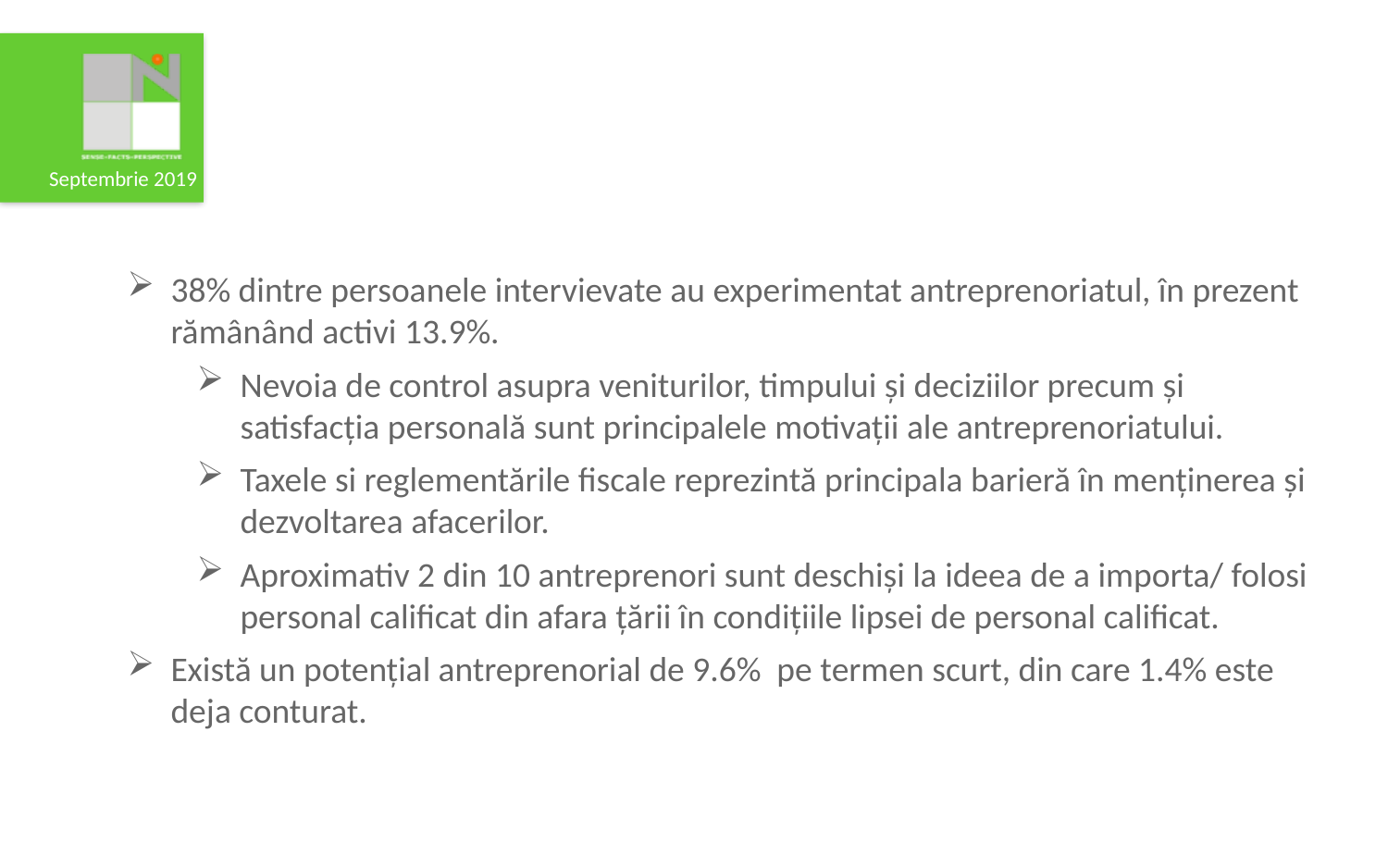

38% dintre persoanele intervievate au experimentat antreprenoriatul, în prezent rămânând activi 13.9%.
Nevoia de control asupra veniturilor, timpului și deciziilor precum și satisfacția personală sunt principalele motivații ale antreprenoriatului.
Taxele si reglementările fiscale reprezintă principala barieră în menținerea și dezvoltarea afacerilor.
Aproximativ 2 din 10 antreprenori sunt deschiși la ideea de a importa/ folosi personal calificat din afara țării în condițiile lipsei de personal calificat.
Există un potențial antreprenorial de 9.6%  pe termen scurt, din care 1.4% este deja conturat.